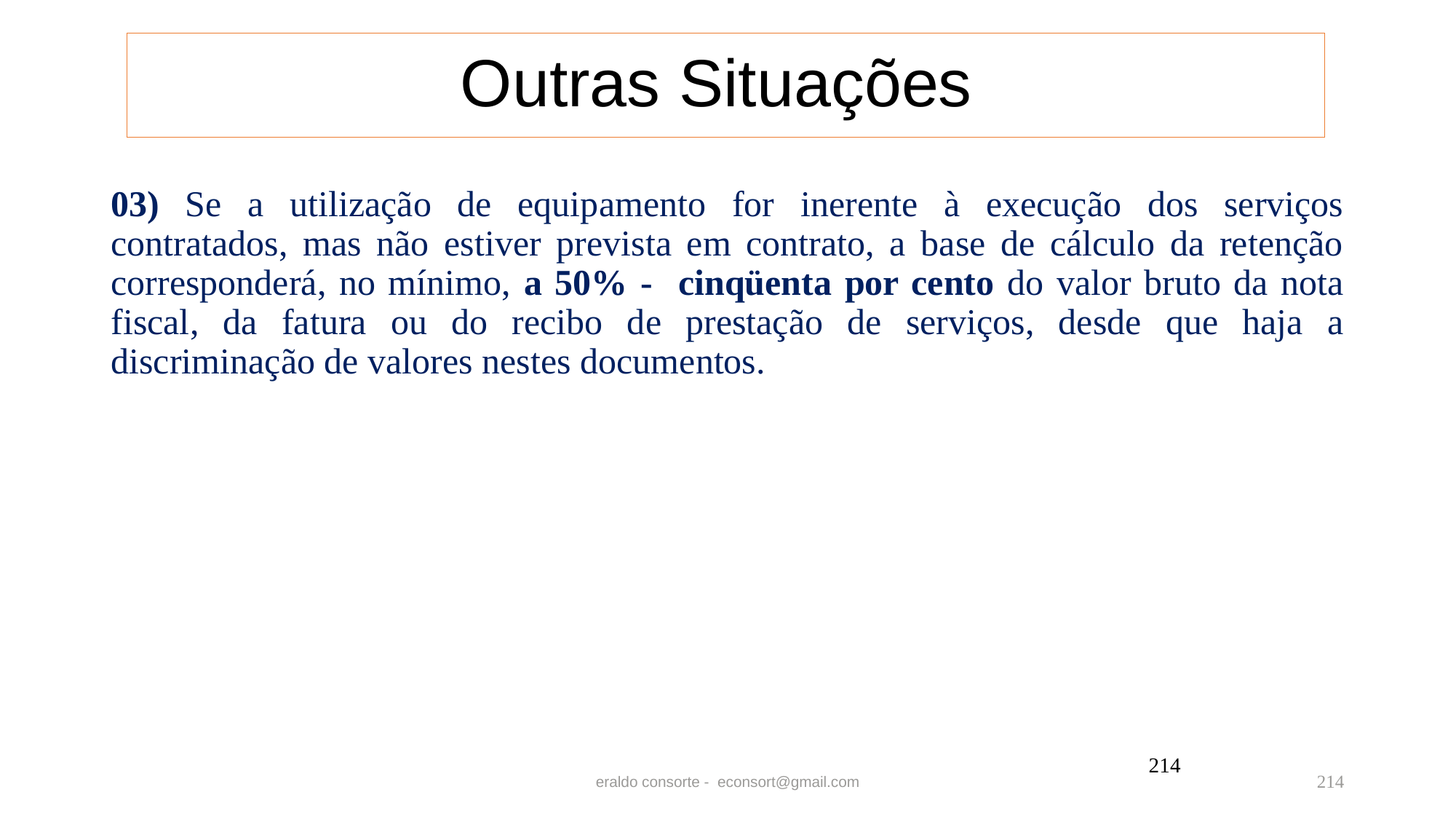

# Outras Situações
03) Se a utilização de equipamento for inerente à execução dos serviços contratados, mas não estiver prevista em contrato, a base de cálculo da retenção corresponderá, no mínimo, a 50% -  cinqüenta por cento do valor bruto da nota fiscal, da fatura ou do recibo de prestação de serviços, desde que haja a discriminação de valores nestes documentos.
214
eraldo consorte -  econsort@gmail.com
214